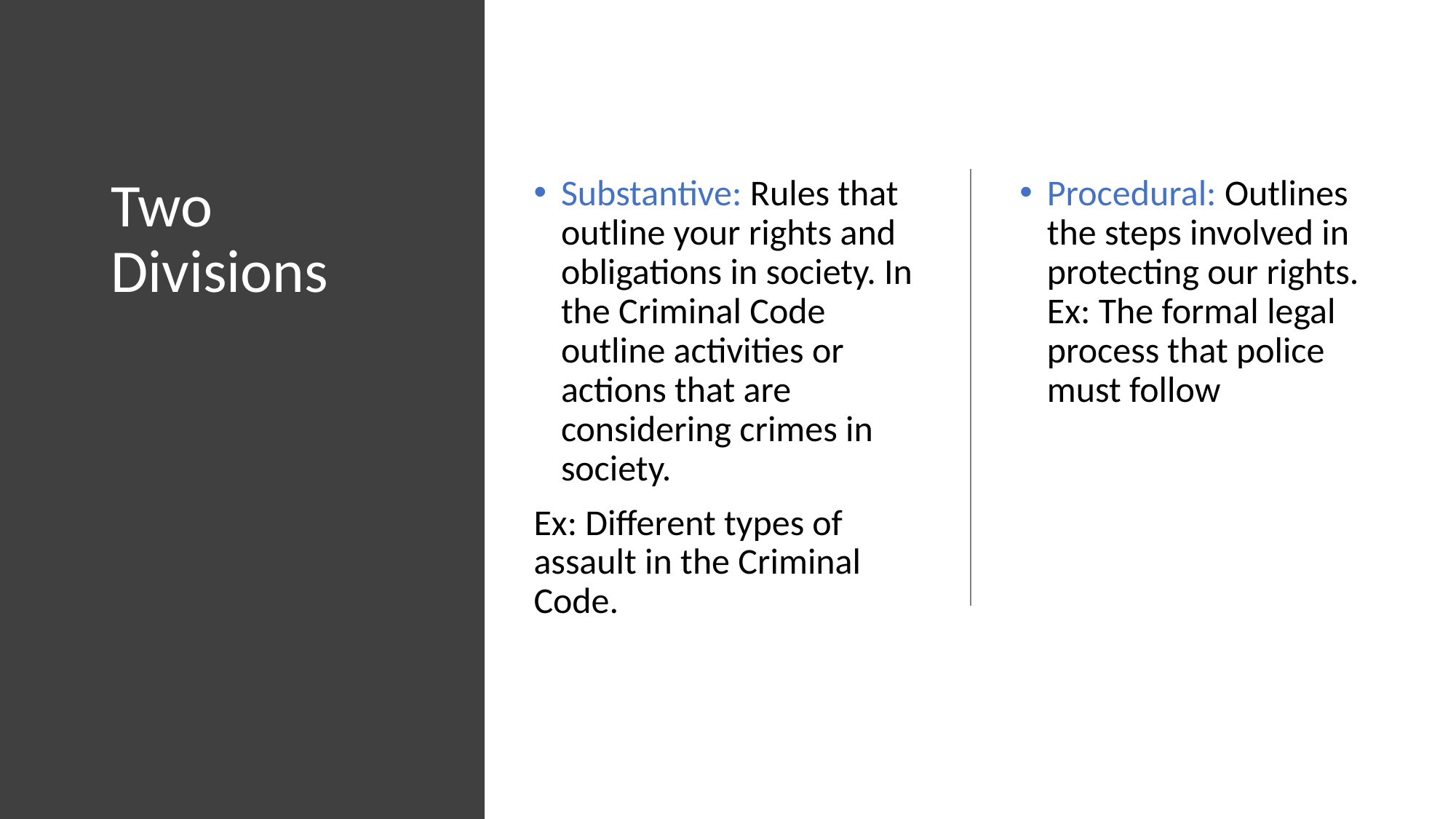

# Two Divisions
Substantive: Rules that outline your rights and obligations in society. In the Criminal Code outline activities or actions that are considering crimes in society.
Ex: Different types of assault in the Criminal Code.
Procedural: Outlines the steps involved in protecting our rights. Ex: The formal legal process that police must follow